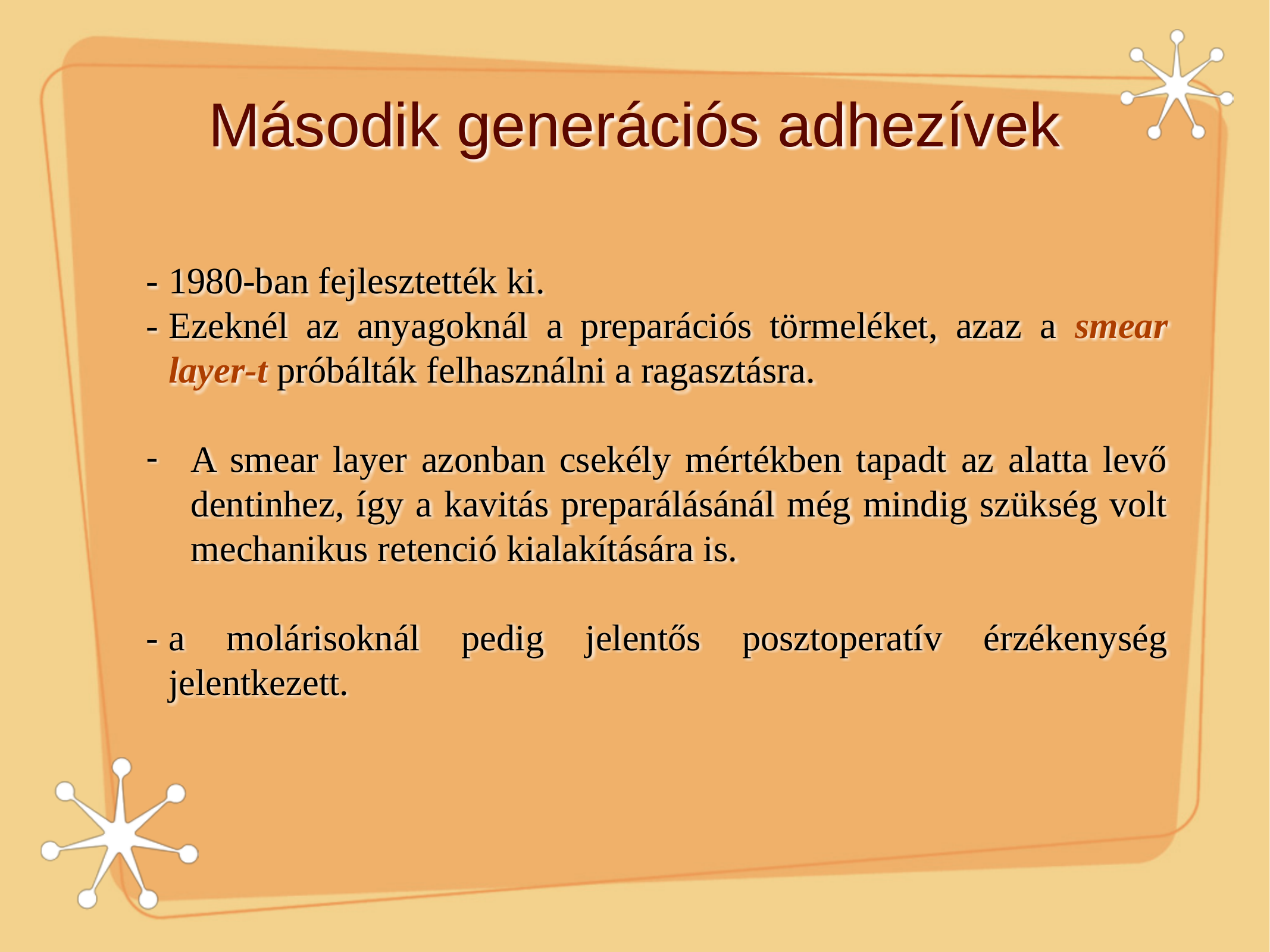

# Második generációs adhezívek
-	1980-ban fejlesztették ki.
-	Ezeknél az anyagoknál a preparációs törmeléket, azaz a smear layer-t próbálták felhasználni a ragasztásra.

A smear layer azonban csekély mértékben tapadt az alatta levő dentinhez, így a kavitás preparálásánál még mindig szükség volt mechanikus retenció kialakítására is.

-	a molárisoknál pedig jelentős posztoperatív érzékenység jelentkezett.